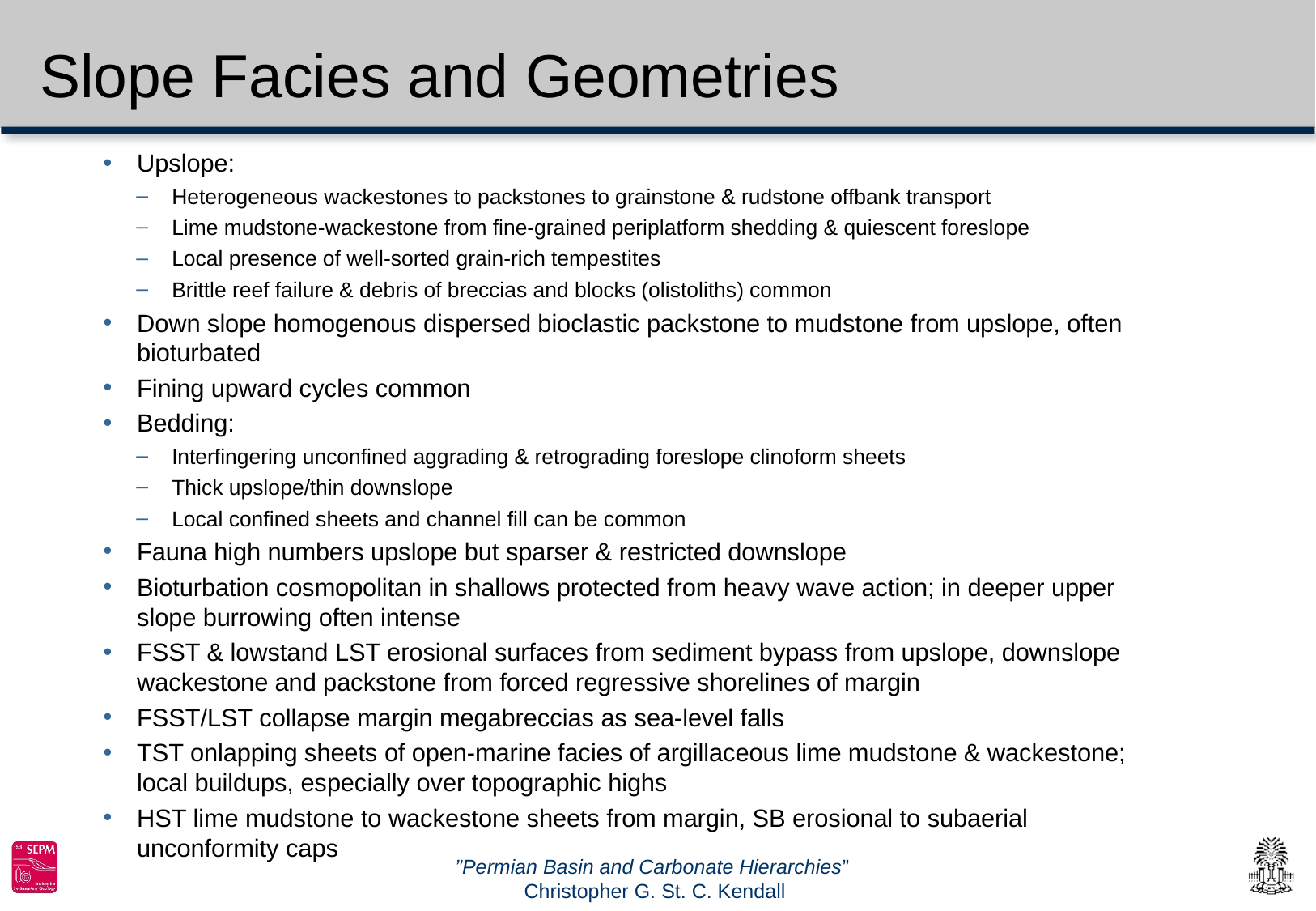

# Slope Facies and Geometries
Upslope:
Heterogeneous wackestones to packstones to grainstone & rudstone offbank transport
Lime mudstone-wackestone from fine-grained periplatform shedding & quiescent foreslope
Local presence of well-sorted grain-rich tempestites
Brittle reef failure & debris of breccias and blocks (olistoliths) common
Down slope homogenous dispersed bioclastic packstone to mudstone from upslope, often bioturbated
Fining upward cycles common
Bedding:
Interfingering unconfined aggrading & retrograding foreslope clinoform sheets
Thick upslope/thin downslope
Local confined sheets and channel fill can be common
Fauna high numbers upslope but sparser & restricted downslope
Bioturbation cosmopolitan in shallows protected from heavy wave action; in deeper upper slope burrowing often intense
FSST & lowstand LST erosional surfaces from sediment bypass from upslope, downslope wackestone and packstone from forced regressive shorelines of margin
FSST/LST collapse margin megabreccias as sea-level falls
TST onlapping sheets of open-marine facies of argillaceous lime mudstone & wackestone; local buildups, especially over topographic highs
HST lime mudstone to wackestone sheets from margin, SB erosional to subaerial unconformity caps